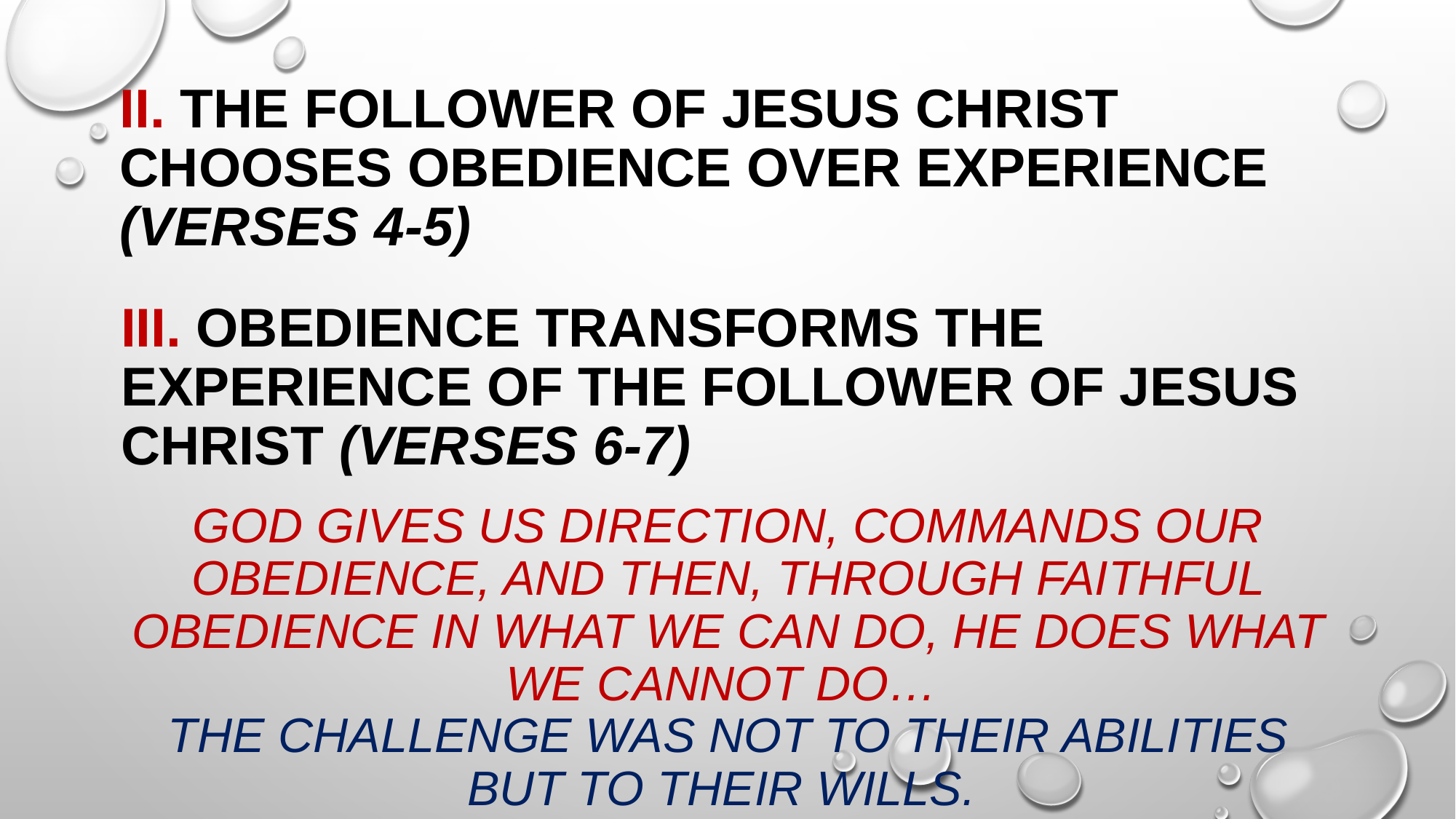

# Ii. The follower of Jesus Christ chooses obedience over experience (verses 4-5)
Iii. obedience transforms the experience of The follower of Jesus Christ (verses 6-7)
God gives us direction, commands our obedience, and then, through faithful obedience in what we can do, He does what we cannot do…
The challenge was not to their abilities but to their wills.